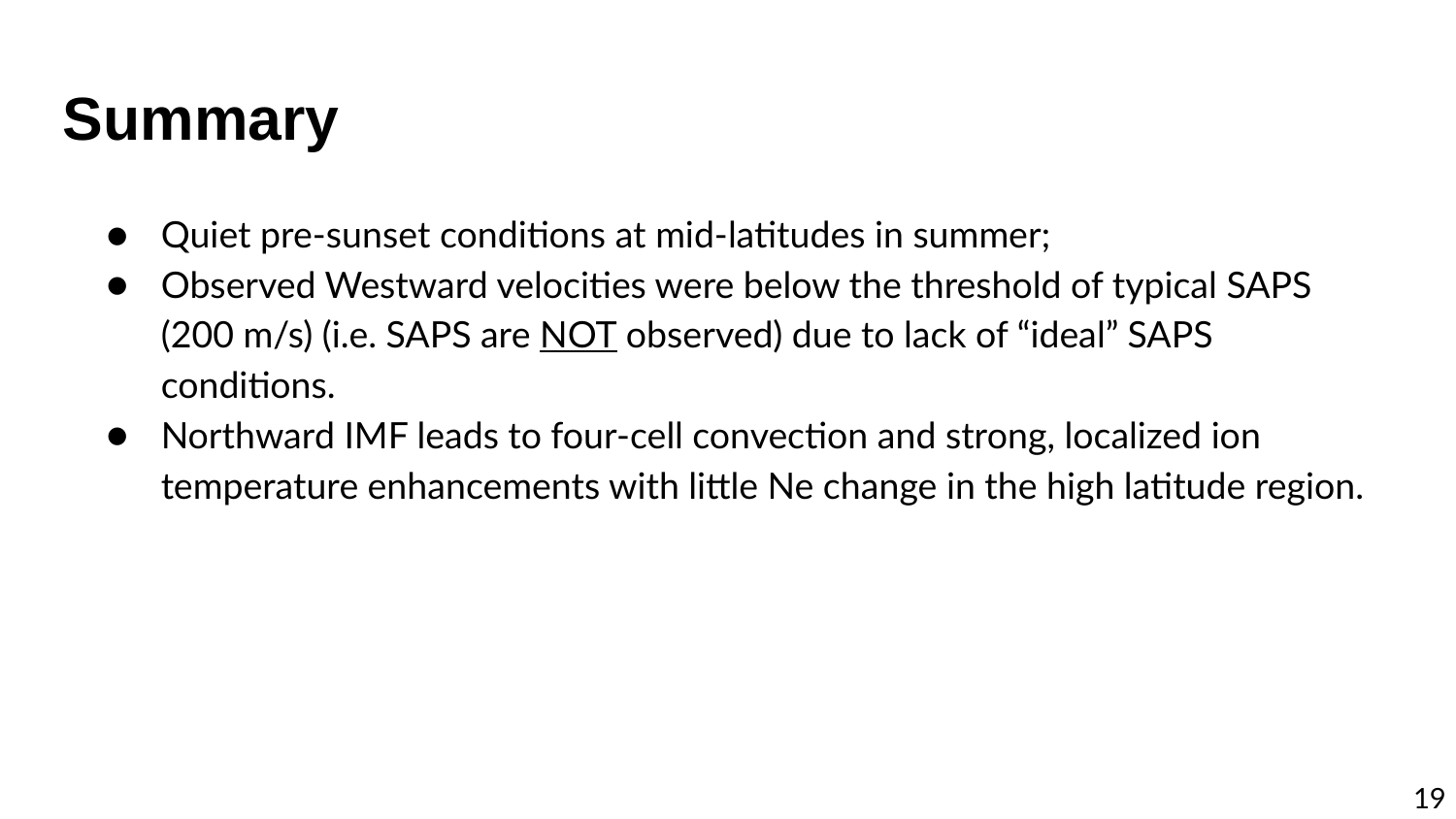

# Summary
Quiet pre-sunset conditions at mid-latitudes in summer;
Observed Westward velocities were below the threshold of typical SAPS (200 m/s) (i.e. SAPS are NOT observed) due to lack of “ideal” SAPS conditions.
Northward IMF leads to four-cell convection and strong, localized ion temperature enhancements with little Ne change in the high latitude region.
19